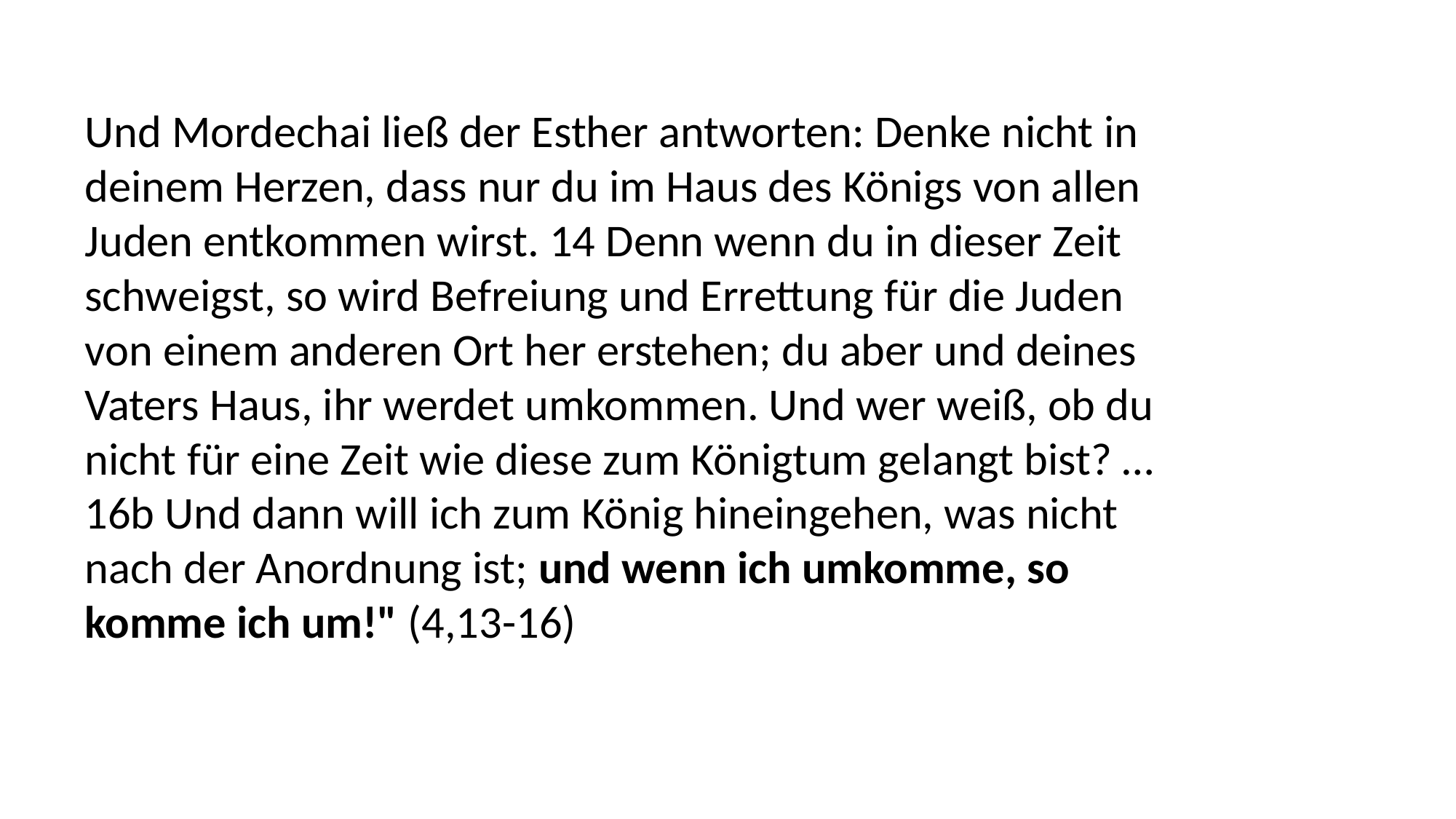

Und Mordechai ließ der Esther antworten: Denke nicht in
deinem Herzen, dass nur du im Haus des Königs von allen
Juden entkommen wirst. 14 Denn wenn du in dieser Zeit
schweigst, so wird Befreiung und Errettung für die Juden
von einem anderen Ort her erstehen; du aber und deines
Vaters Haus, ihr werdet umkommen. Und wer weiß, ob du
nicht für eine Zeit wie diese zum Königtum gelangt bist? …
16b Und dann will ich zum König hineingehen, was nicht
nach der Anordnung ist; und wenn ich umkomme, so
komme ich um!" (4,13-16)